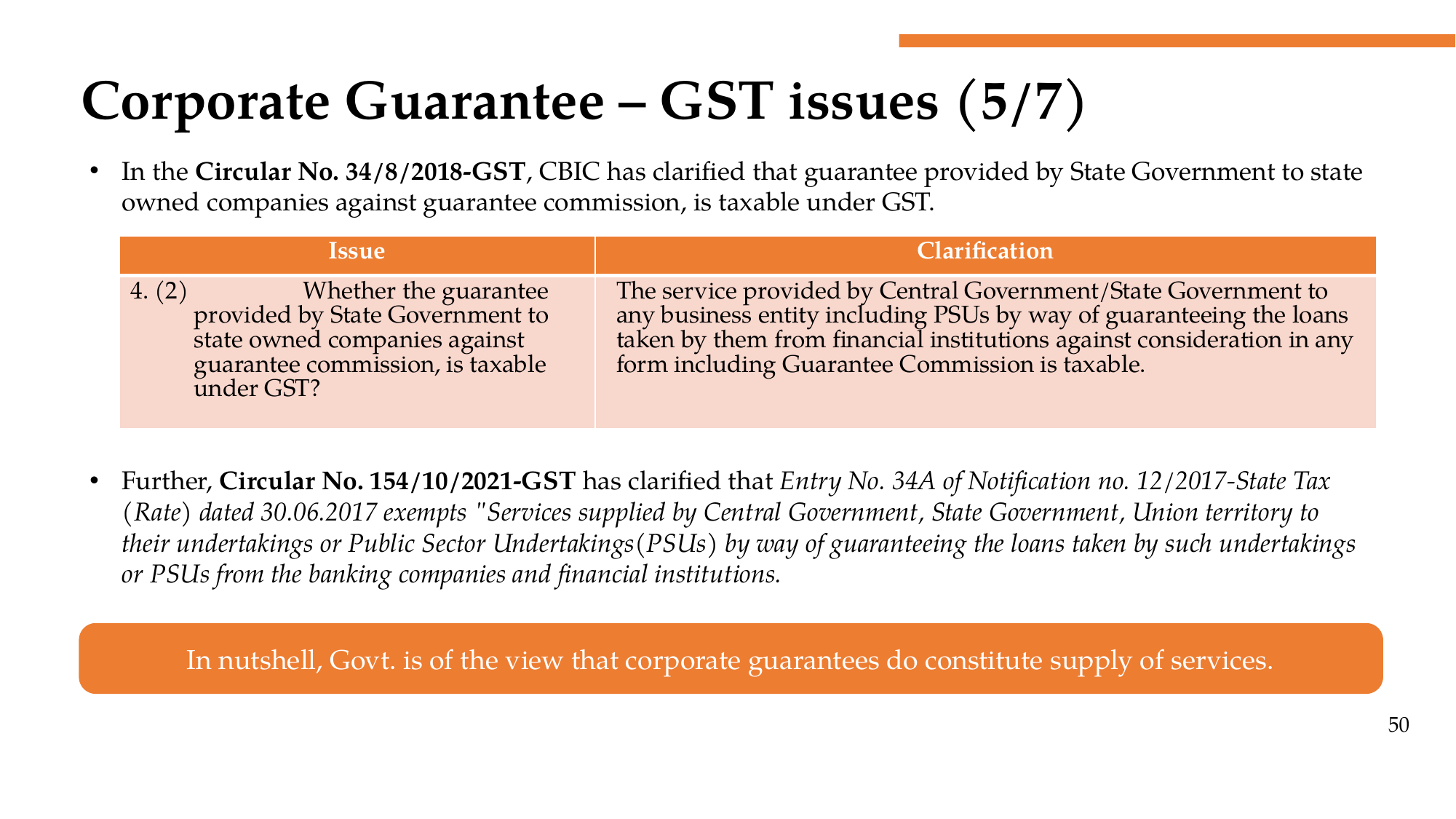

# Corporate Guarantee – GST issues (5/7)
In the Circular No. 34/8/2018-GST, CBIC has clarified that guarantee provided by State Government to state owned companies against guarantee commission, is taxable under GST.

Further, Circular No. 154/10/2021-GST has clarified that Entry No. 34A of Notification no. 12/2017-State Tax (Rate) dated 30.06.2017 exempts "Services supplied by Central Government, State Government, Union territory to their undertakings or Public Sector Undertakings(PSUs) by way of guaranteeing the loans taken by such undertakings or PSUs from the banking companies and financial institutions.

| Issue | Clarification |
| --- | --- |
| 4. (2) Whether the guarantee provided by State Government to state owned companies against guarantee commission, is taxable under GST? | The service provided by Central Government/State Government to any business entity including PSUs by way of guaranteeing the loans taken by them from financial institutions against consideration in any form including Guarantee Commission is taxable. |
In nutshell, Govt. is of the view that corporate guarantees do constitute supply of services.
50